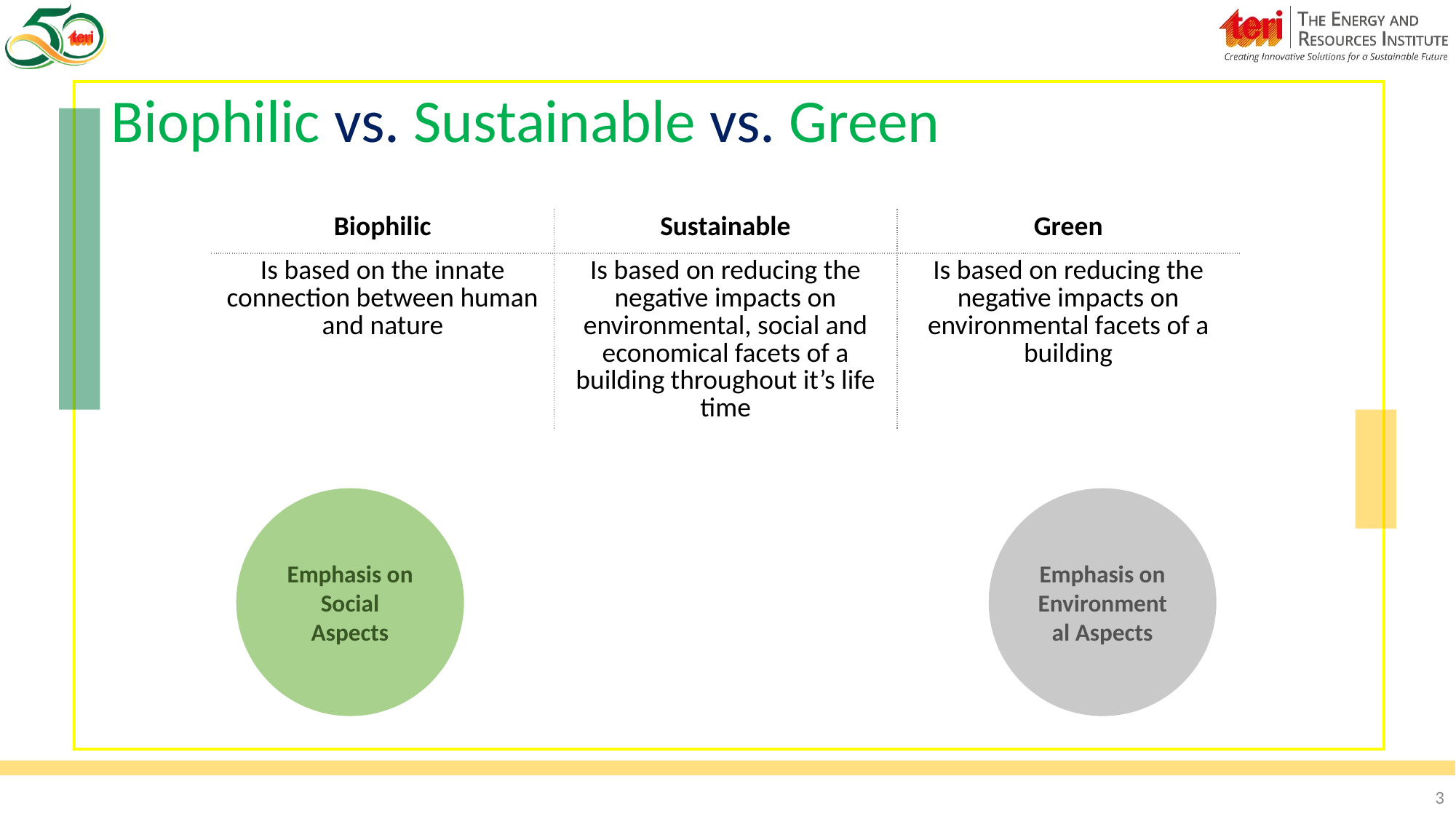

# Biophilic vs. Sustainable vs. Green
| Biophilic | Sustainable | Green |
| --- | --- | --- |
| Is based on the innate connection between human and nature | Is based on reducing the negative impacts on environmental, social and economical facets of a building throughout it’s life time | Is based on reducing the negative impacts on environmental facets of a building |
Emphasis on Social Aspects
Emphasis on Environmental Aspects
3